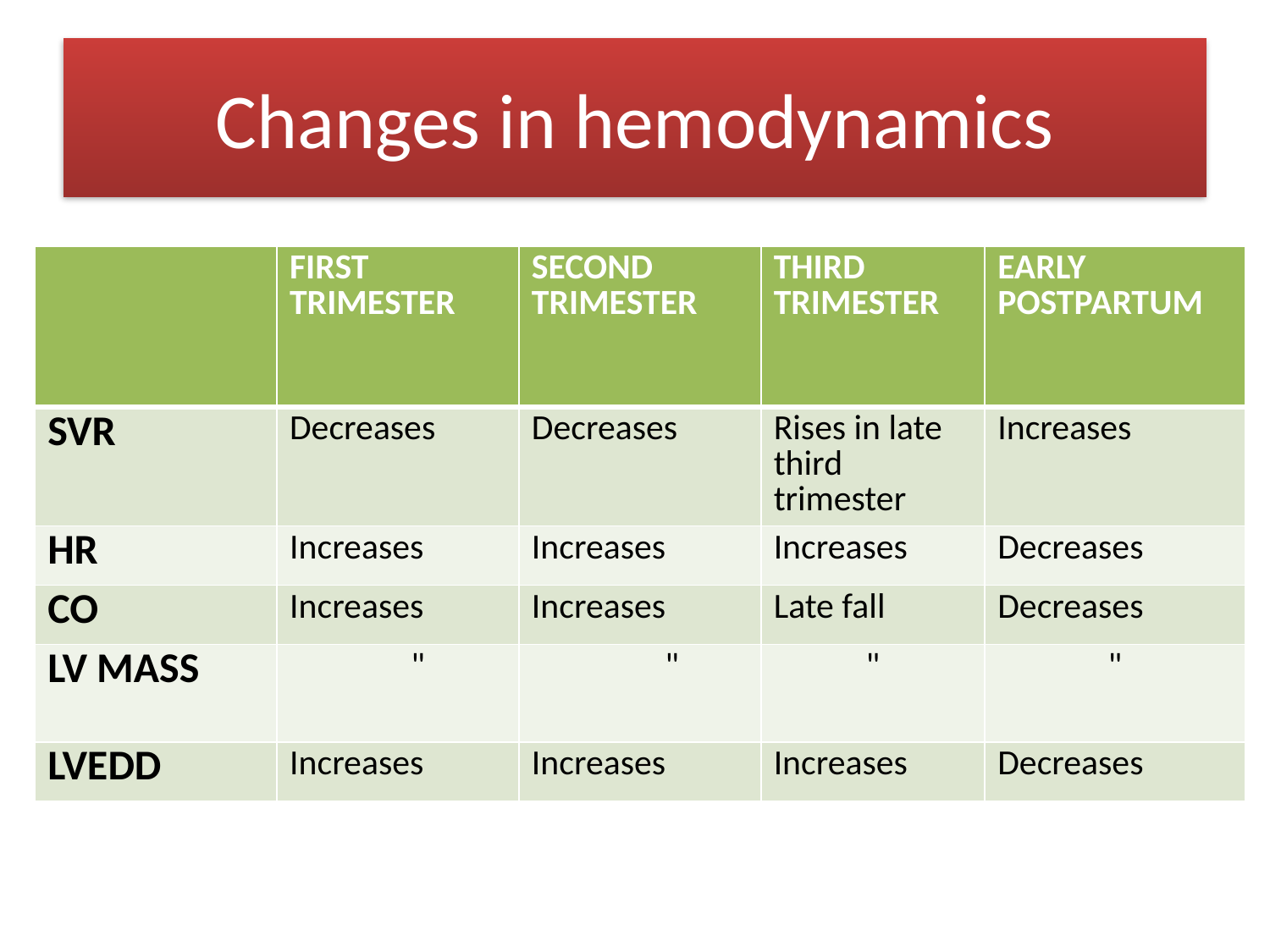

# Changes in hemodynamics
|  | FIRST TRIMESTER | SECOND TRIMESTER | THIRD TRIMESTER | EARLY POSTPARTUM |
| --- | --- | --- | --- | --- |
| SVR | Decreases | Decreases | Rises in late third trimester | Increases |
| HR | Increases | Increases | Increases | Decreases |
| CO | Increases | Increases | Late fall | Decreases |
| LV MASS | " | " | " | " |
| LVEDD | Increases | Increases | Increases | Decreases |